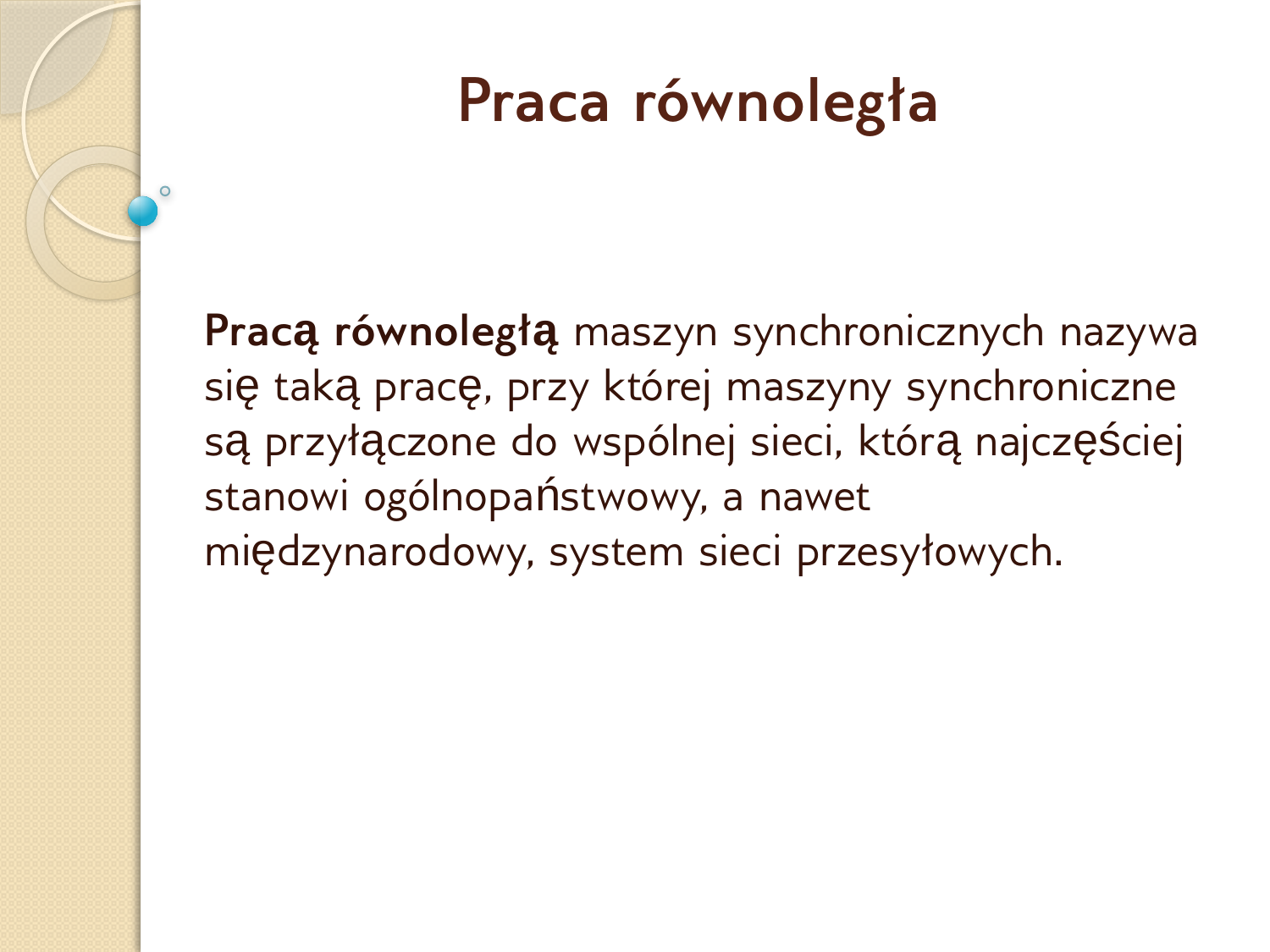

# Praca równoległa

Pracą równoległą maszyn synchronicznych nazywa się taką pracę, przy której maszyny synchroniczne są przyłączone do wspólnej sieci, którą najczęściej stanowi ogólnopaństwowy, a nawet międzynarodowy, system sieci przesyłowych.